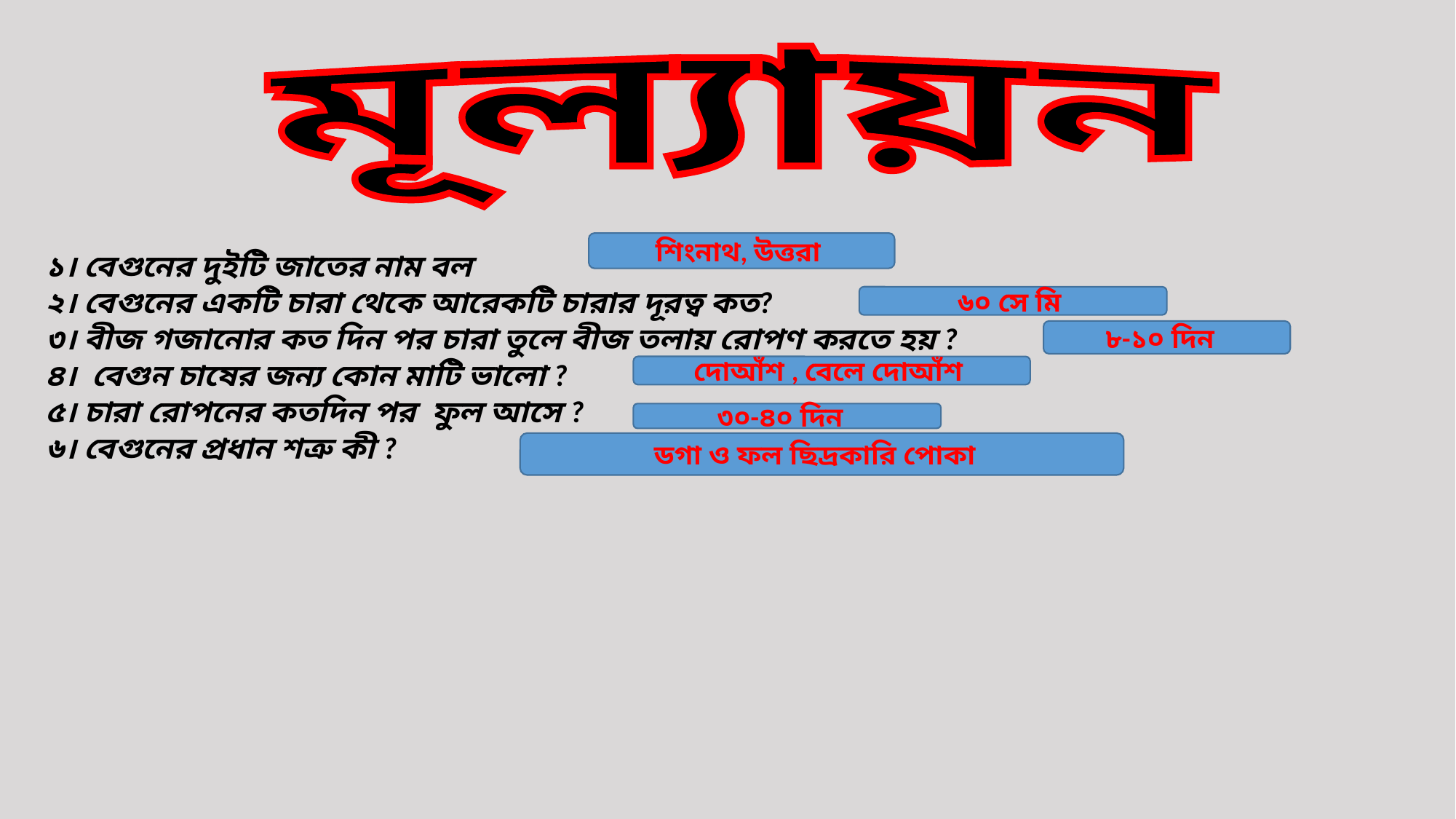

মূল্যায়ন
শিংনাথ, উত্তরা
১। বেগুনের দুইটি জাতের নাম বল
২। বেগুনের একটি চারা থেকে আরেকটি চারার দূরত্ব কত?
৩। বীজ গজানোর কত দিন পর চারা তুলে বীজ তলায় রোপণ করতে হয় ?
৪।  বেগুন চাষের জন্য কোন মাটি ভালো ?
৫। চারা রোপনের কতদিন পর  ফুল আসে ?
৬। বেগুনের প্রধান শত্রু কী ?
৬০ সে মি
৮-১০ দিন
দোআঁশ , বেলে দোআঁশ
৩০-৪০ দিন
ডগা ও ফল ছিদ্রকারি পোকা